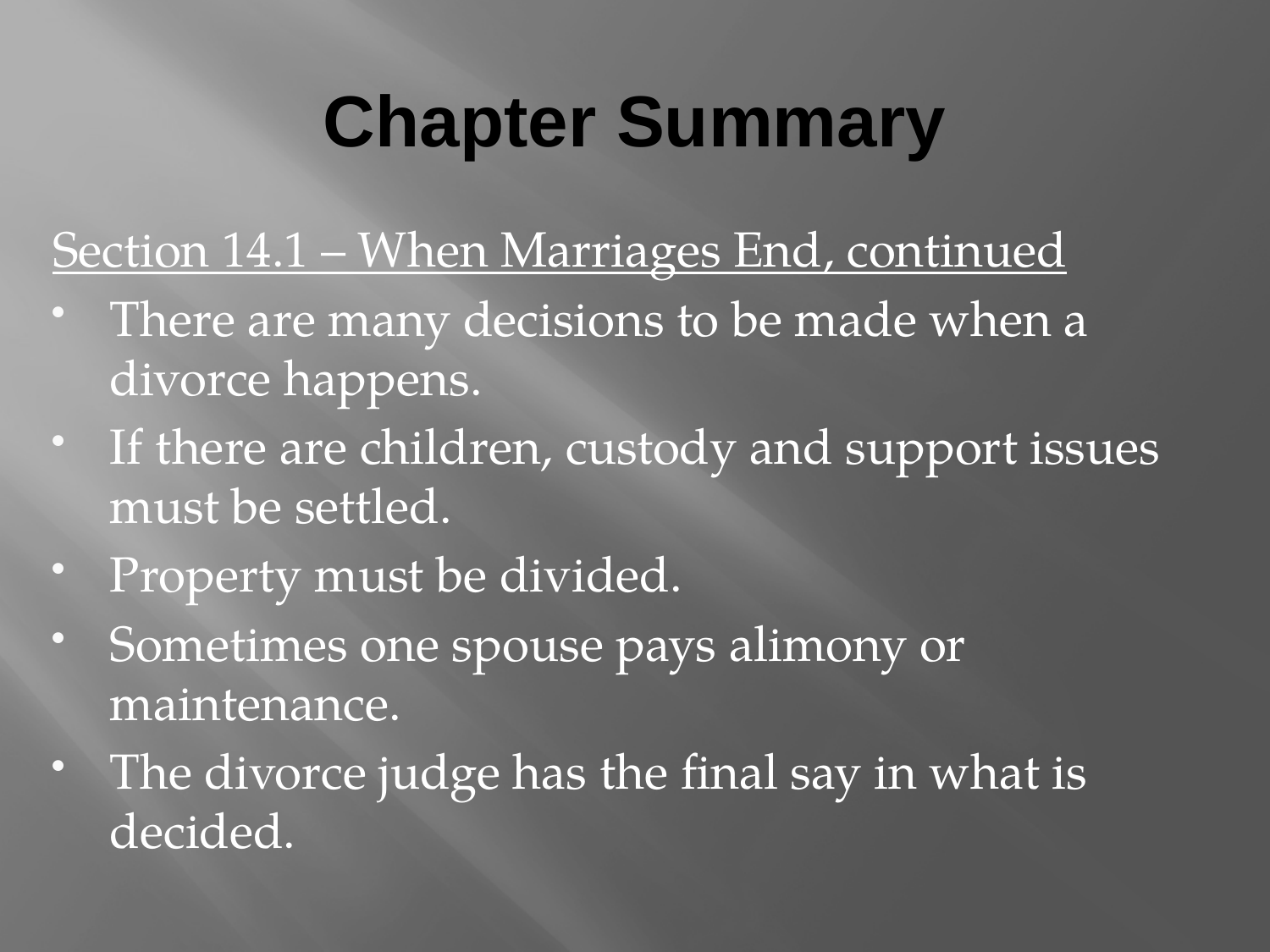

# Chapter Summary
Section 14.1 – When Marriages End, continued
There are many decisions to be made when a divorce happens.
If there are children, custody and support issues must be settled.
Property must be divided.
Sometimes one spouse pays alimony or maintenance.
The divorce judge has the final say in what is decided.